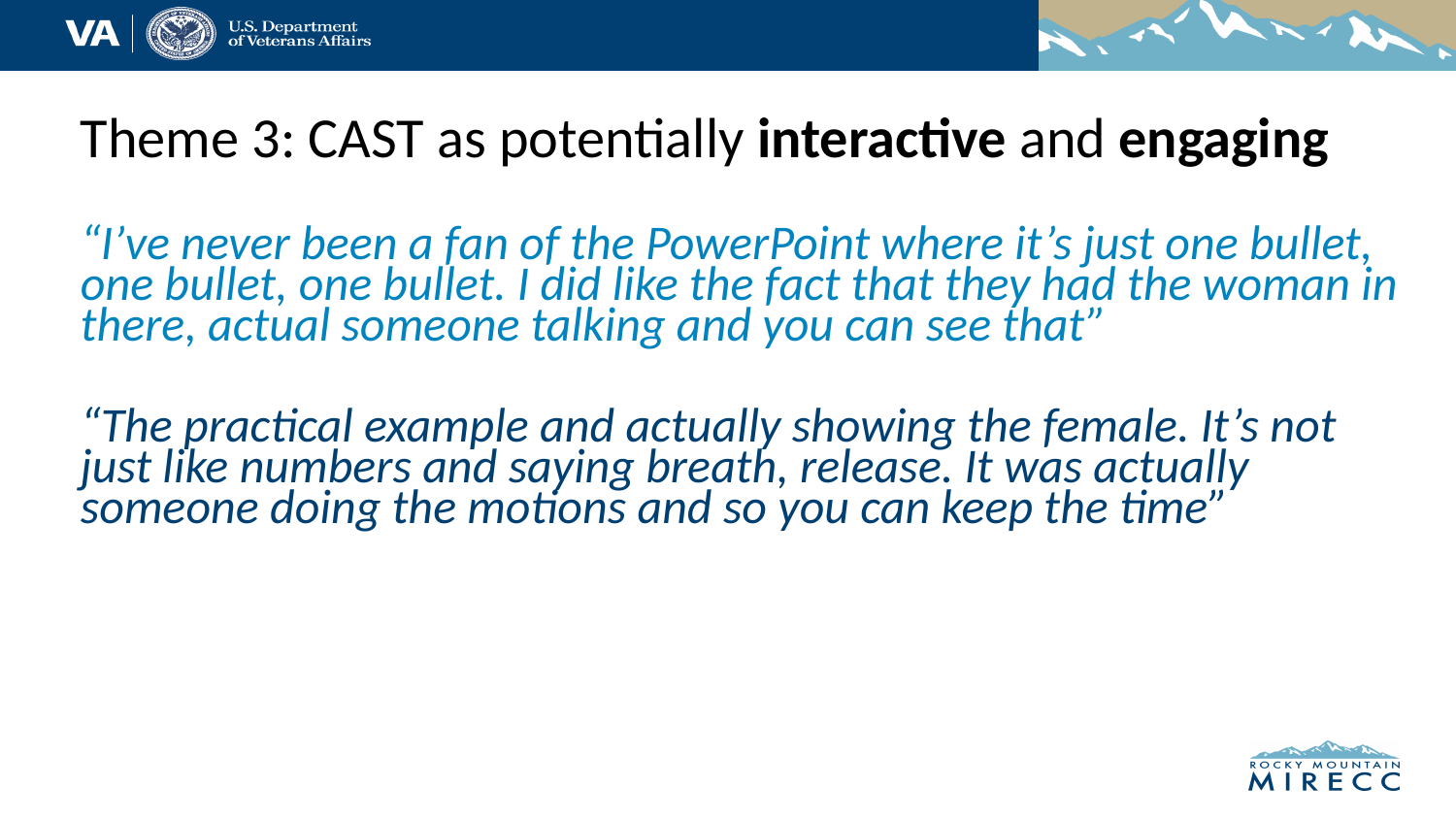

Theme 3: CAST as potentially interactive and engaging

“I’ve never been a fan of the PowerPoint where it’s just one bullet, one bullet, one bullet. I did like the fact that they had the woman in there, actual someone talking and you can see that”

“The practical example and actually showing the female. It’s not just like numbers and saying breath, release. It was actually someone doing the motions and so you can keep the time”